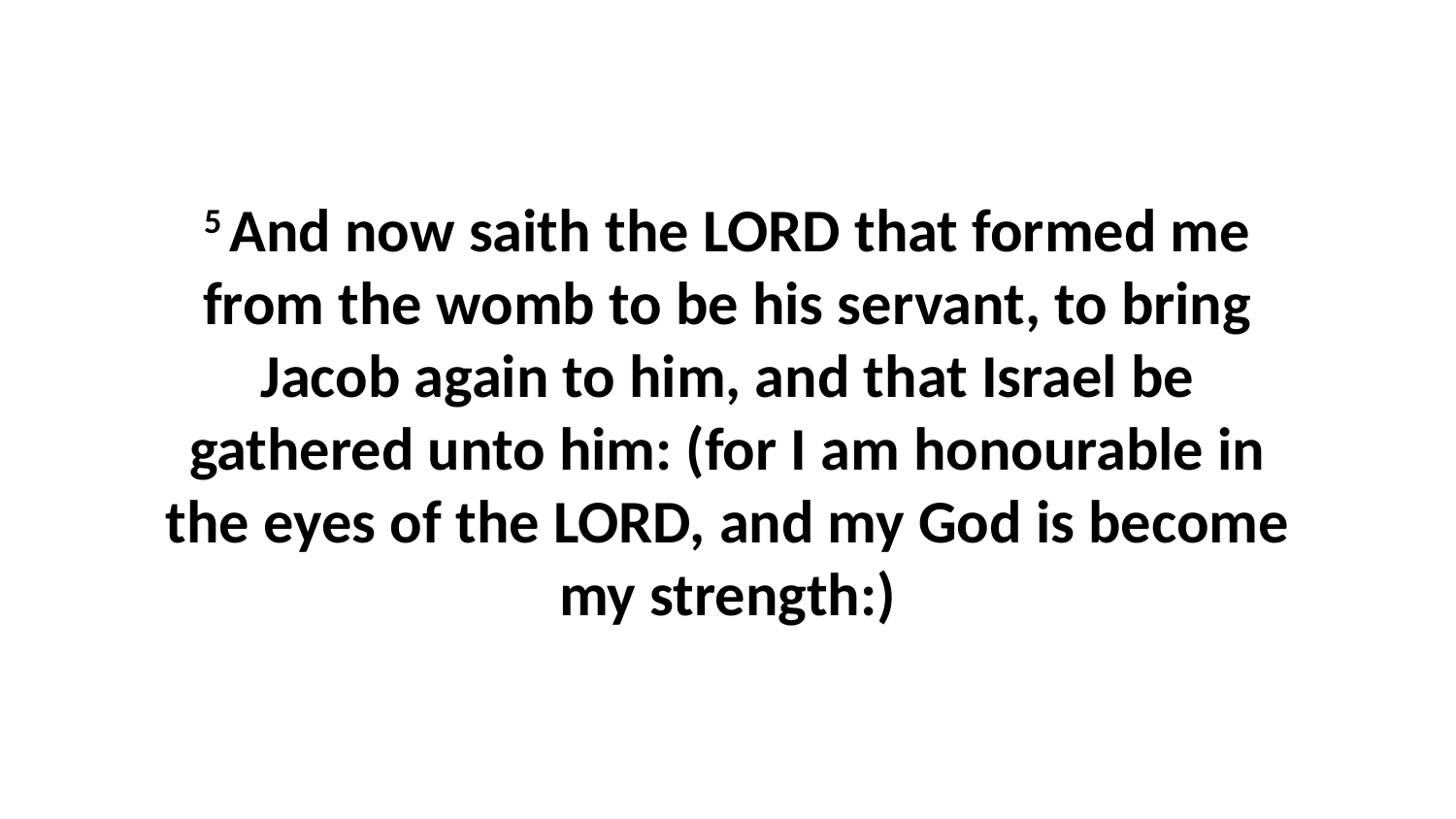

5 And now saith the LORD that formed me from the womb to be his servant, to bring Jacob again to him, and that Israel be gathered unto him: (for I am honourable in the eyes of the LORD, and my God is become my strength:)